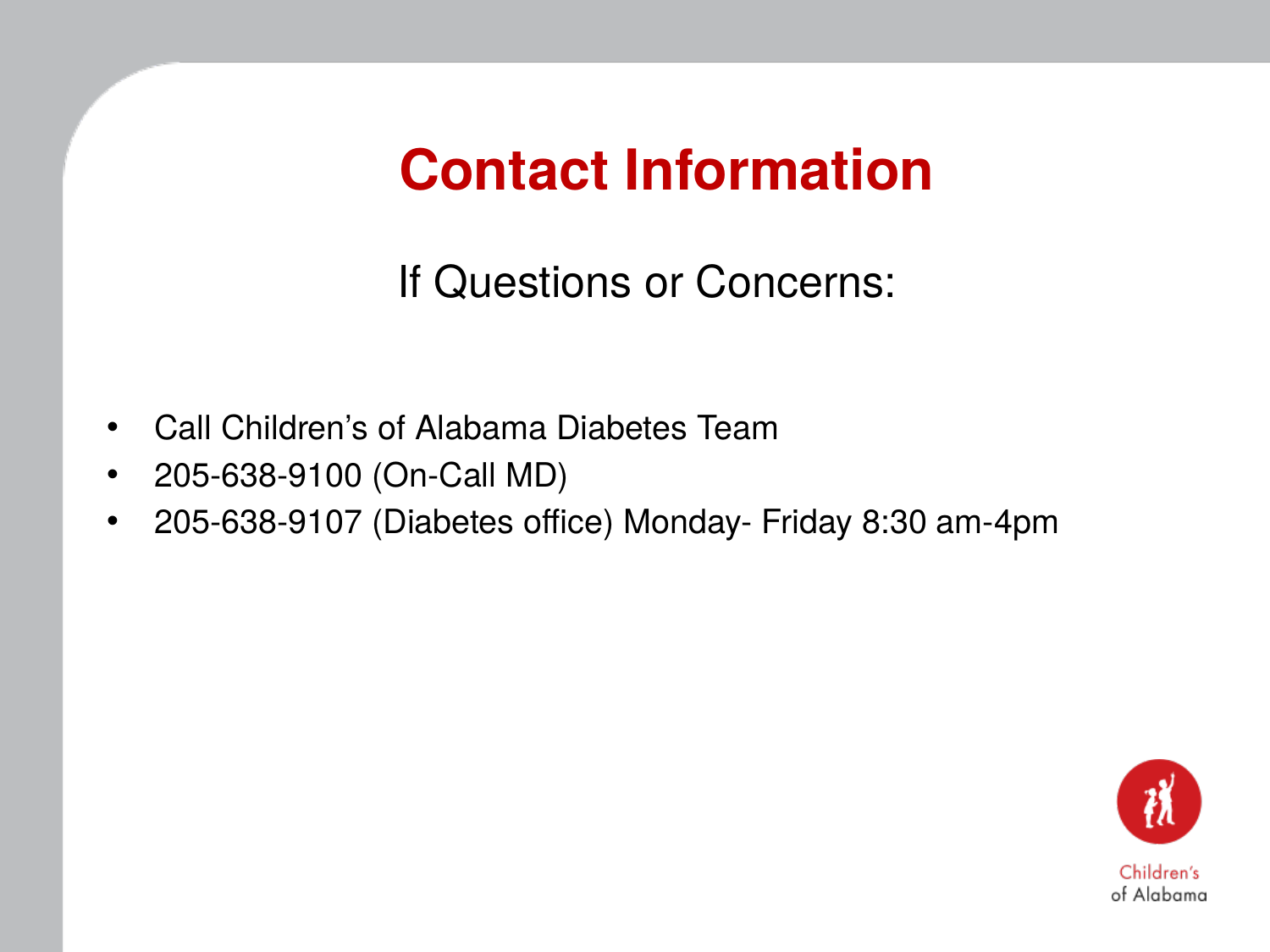

# Contact Information
If Questions or Concerns:

Call Children’s of Alabama Diabetes Team
205-638-9100 (On-Call MD)
205-638-9107 (Diabetes office) Monday- Friday 8:30 am-4pm